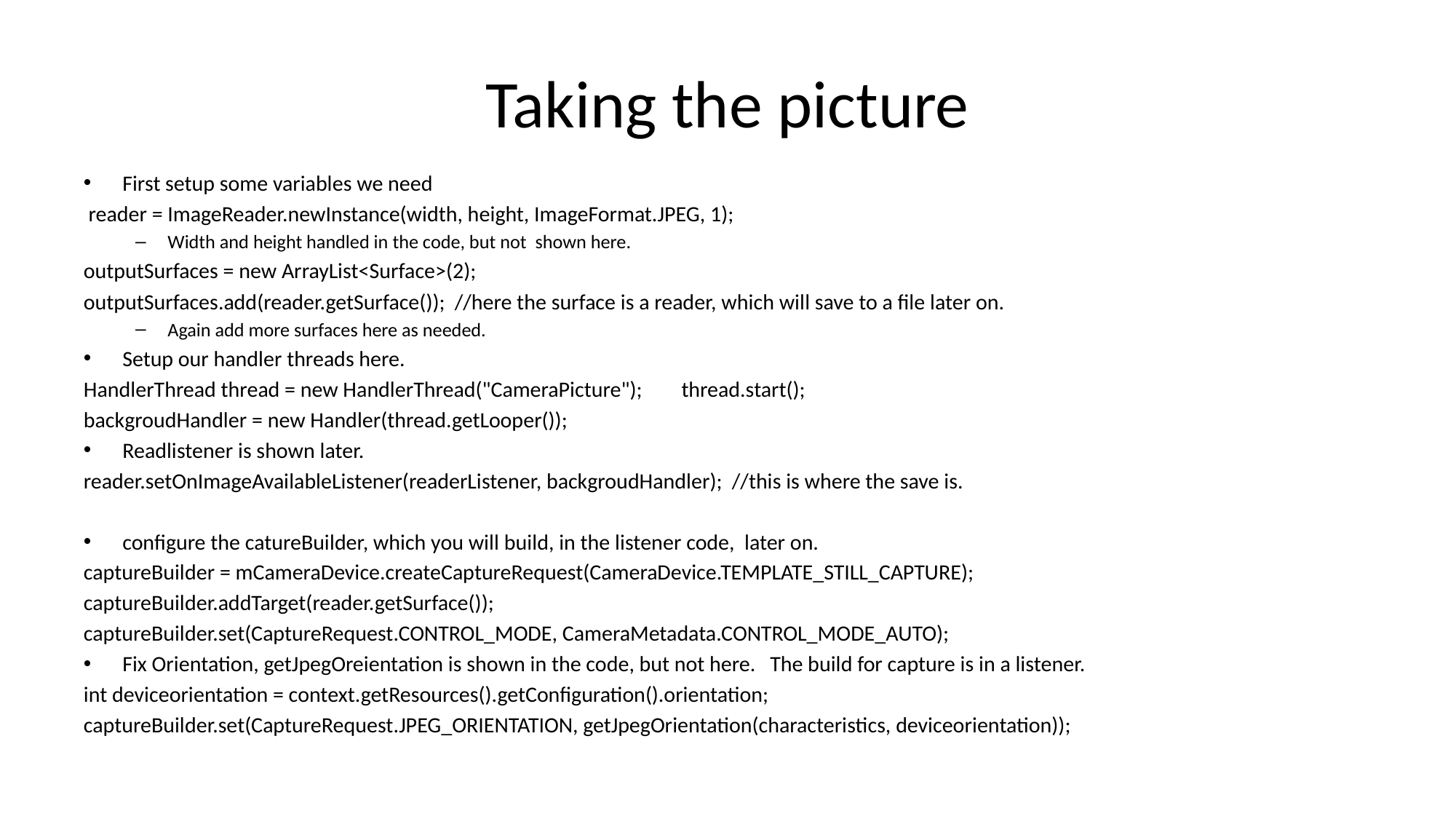

# Taking the picture
First setup some variables we need
 reader = ImageReader.newInstance(width, height, ImageFormat.JPEG, 1);
Width and height handled in the code, but not  shown here.
outputSurfaces = new ArrayList<Surface>(2);
outputSurfaces.add(reader.getSurface());  //here the surface is a reader, which will save to a file later on.
Again add more surfaces here as needed.
Setup our handler threads here.
HandlerThread thread = new HandlerThread("CameraPicture");        thread.start();
backgroudHandler = new Handler(thread.getLooper());
Readlistener is shown later.
reader.setOnImageAvailableListener(readerListener, backgroudHandler);  //this is where the save is.

configure the catureBuilder, which you will build, in the listener code,  later on.
captureBuilder = mCameraDevice.createCaptureRequest(CameraDevice.TEMPLATE_STILL_CAPTURE);
captureBuilder.addTarget(reader.getSurface());
captureBuilder.set(CaptureRequest.CONTROL_MODE, CameraMetadata.CONTROL_MODE_AUTO);
Fix Orientation, getJpegOreientation is shown in the code, but not here.   The build for capture is in a listener.
int deviceorientation = context.getResources().getConfiguration().orientation;
captureBuilder.set(CaptureRequest.JPEG_ORIENTATION, getJpegOrientation(characteristics, deviceorientation));